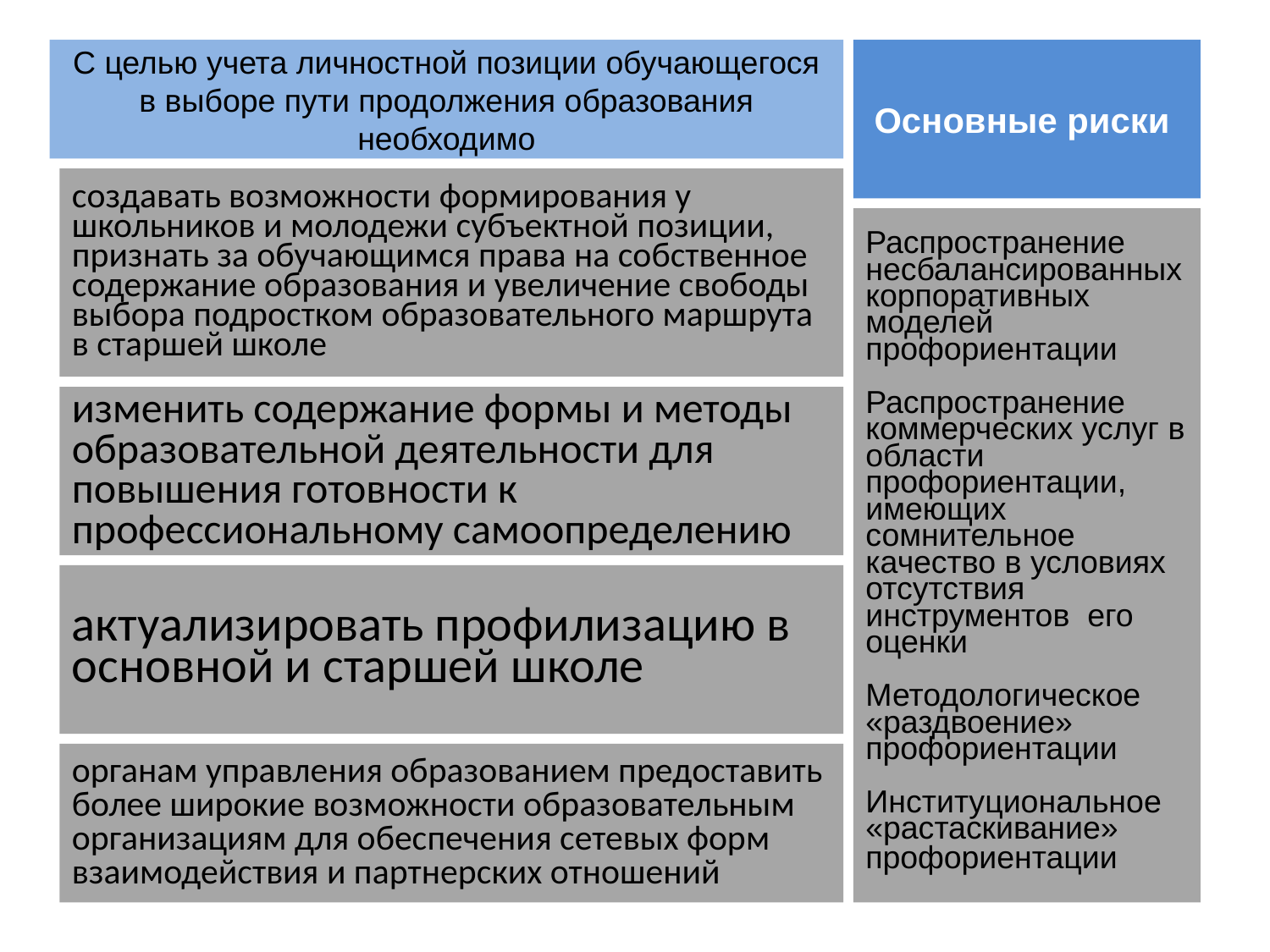

С целью учета личностной позиции обучающегося
в выборе пути продолжения образования необходимо
Основные риски
создавать возможности формирования у школьников и молодежи субъектной позиции,
признать за обучающимся права на собственное содержание образования и увеличение свободы выбора подростком образовательного маршрута в старшей школе

Распространение несбалансированных корпоративных моделей профориентации

Распространение коммерческих услуг в области профориентации, имеющих сомнительное качество в условиях отсутствия инструментов  его оценки

Методологическое «раздвоение» профориентации

Институциональное «растаскивание» профориентации

изменить содержание формы и методы образовательной деятельности для повышения готовности к профессиональному самоопределению
актуализировать профилизацию в основной и старшей школе
органам управления образованием предоставить более широкие возможности образовательным организациям для обеспечения сетевых форм взаимодействия и партнерских отношений